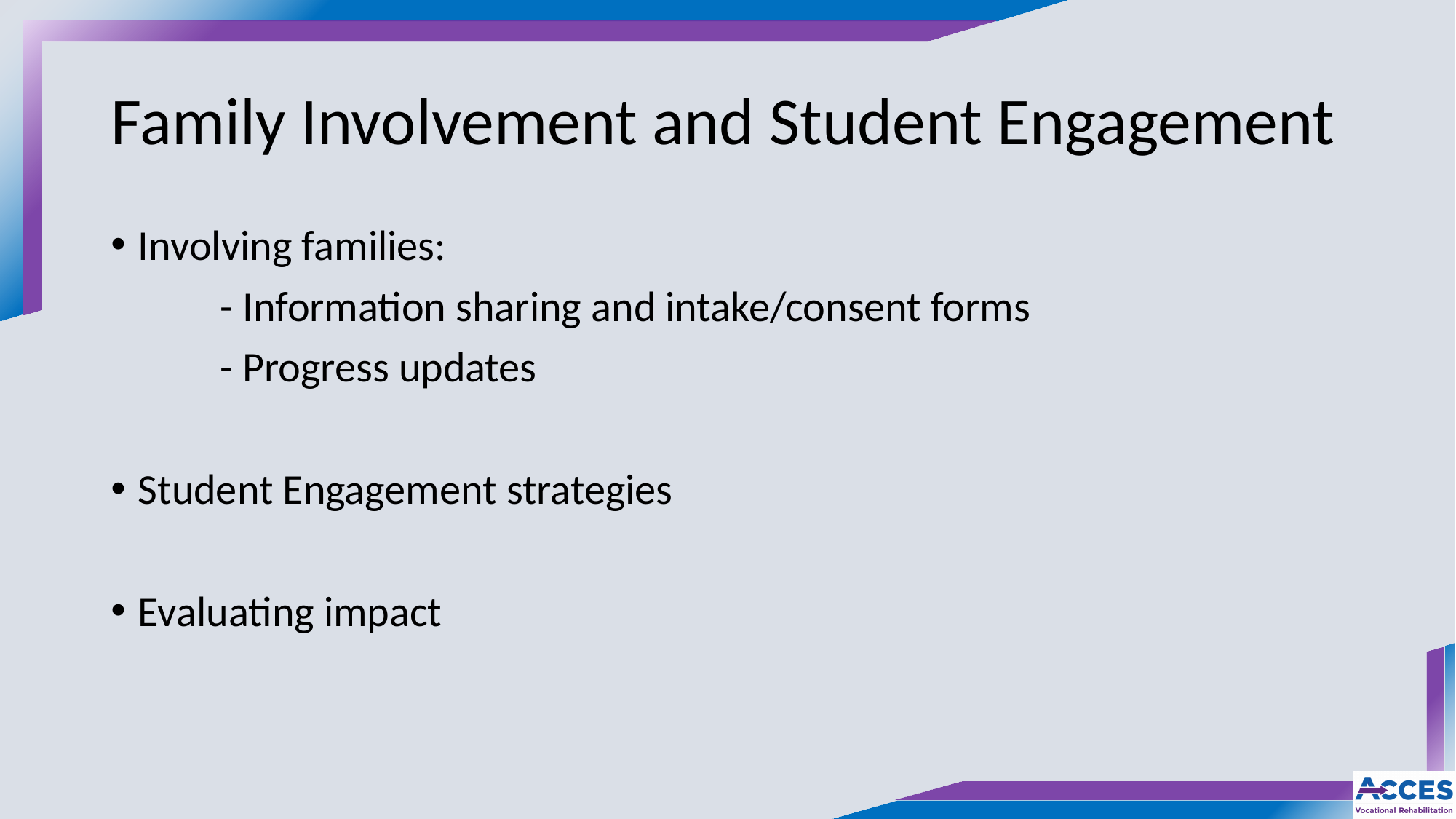

# Family Involvement and Student Engagement
Involving families:
	- Information sharing and intake/consent forms
	- Progress updates

Student Engagement strategies

Evaluating impact